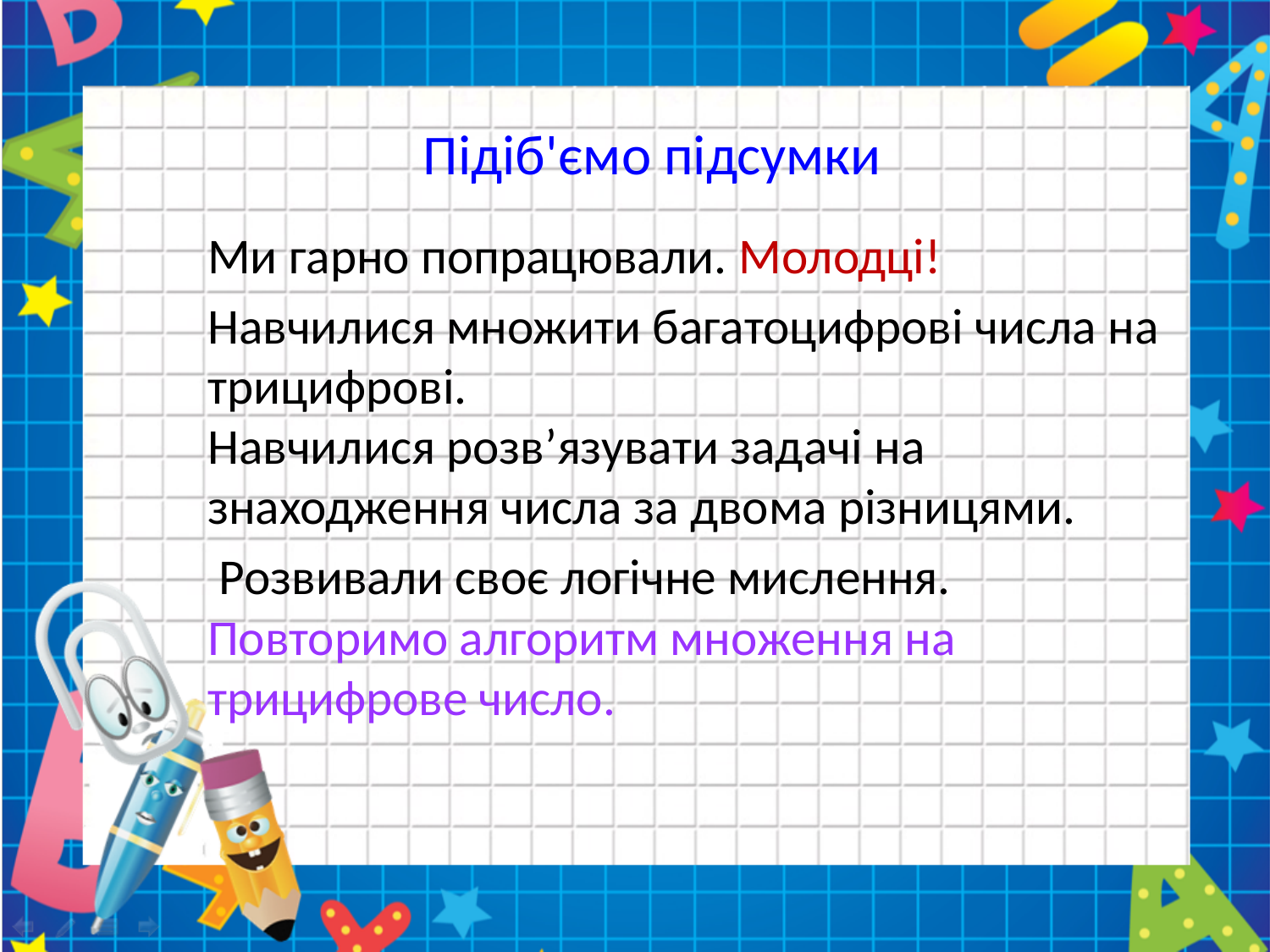

# Підіб'ємо підсумки
Ми гарно попрацювали. Молодці!
Навчилися множити багатоцифрові числа на трицифрові.
Навчилися розв’язувати задачі на знаходження числа за двома різницями.
 Розвивали своє логічне мислення.
Повторимо алгоритм множення на трицифрове число.